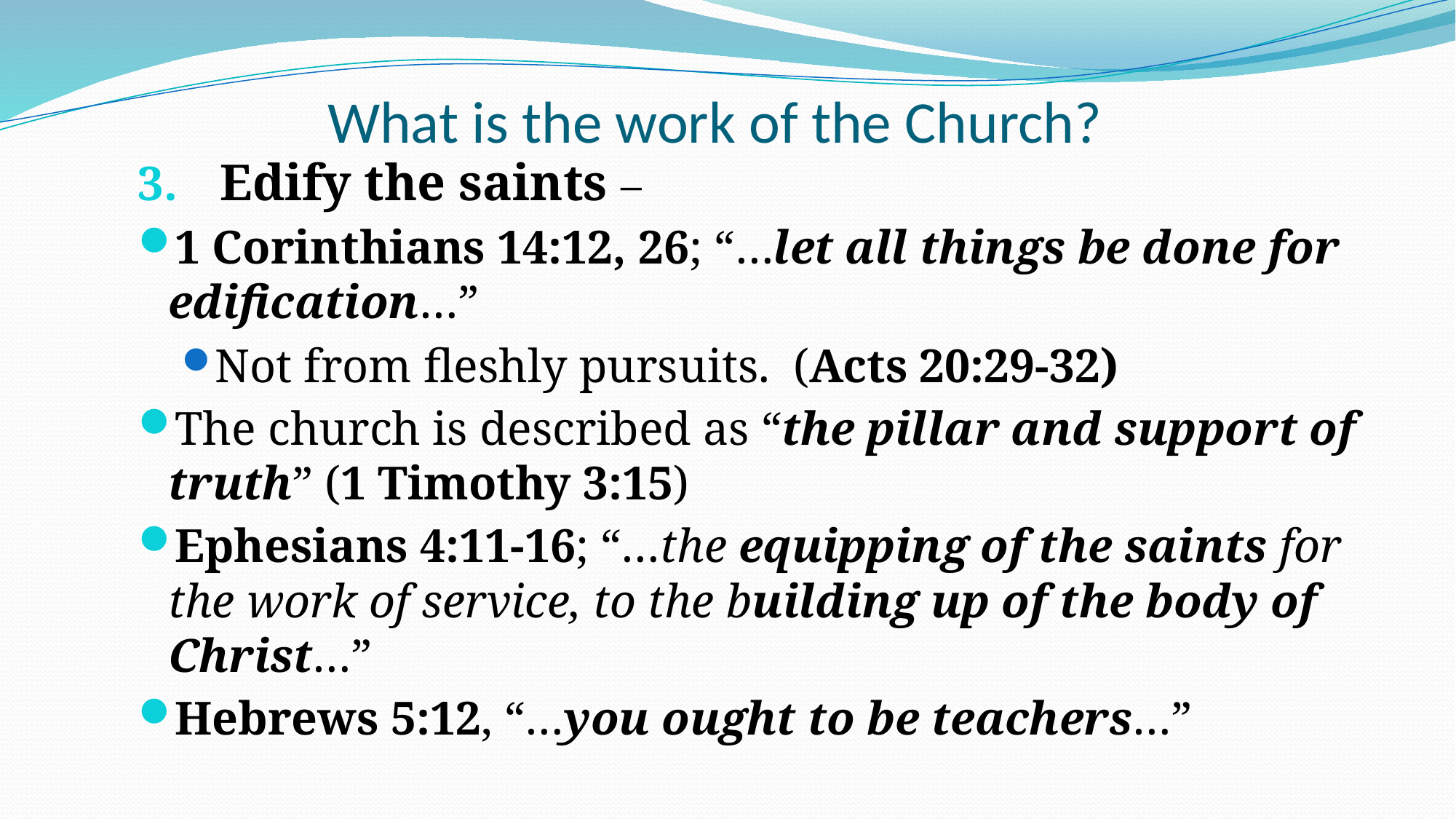

# What is the work of the Church?
Edify the saints –
1 Corinthians 14:12, 26; “…let all things be done for edification…”
Not from fleshly pursuits.  (Acts 20:29-32)
The church is described as “the pillar and support of truth” (1 Timothy 3:15)
Ephesians 4:11-16; “…the equipping of the saints for the work of service, to the building up of the body of Christ…”
Hebrews 5:12, “…you ought to be teachers…”